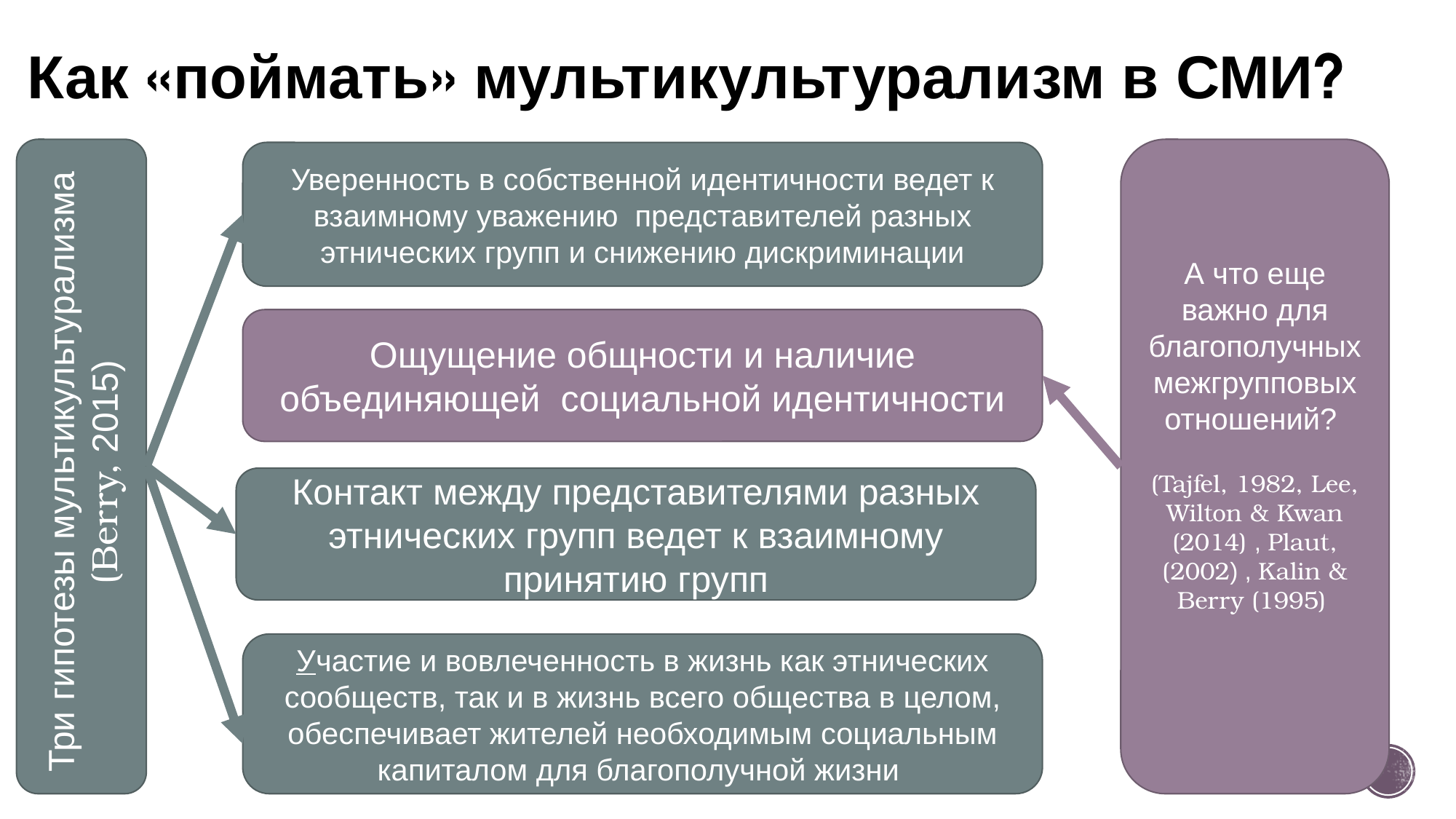

# Как «поймать» мультикультурализм в СМИ?
Три гипотезы мультикультурализма
(Berry, 2015)
А что еще важно для благополучных межгрупповых отношений?

(Tajfel, 1982, Lee, Wilton & Kwan (2014) , Plaut, (2002) , Kalin & Berry (1995)

Уверенность в собственной идентичности ведет к взаимному уважению  представителей разных этнических групп и снижению дискриминации
Ощущение общности и наличие объединяющей  социальной идентичности
Контакт между представителями разных этнических групп ведет к взаимному принятию групп
Участие и вовлеченность в жизнь как этнических сообществ, так и в жизнь всего общества в целом, обеспечивает жителей необходимым социальным капиталом для благополучной жизни